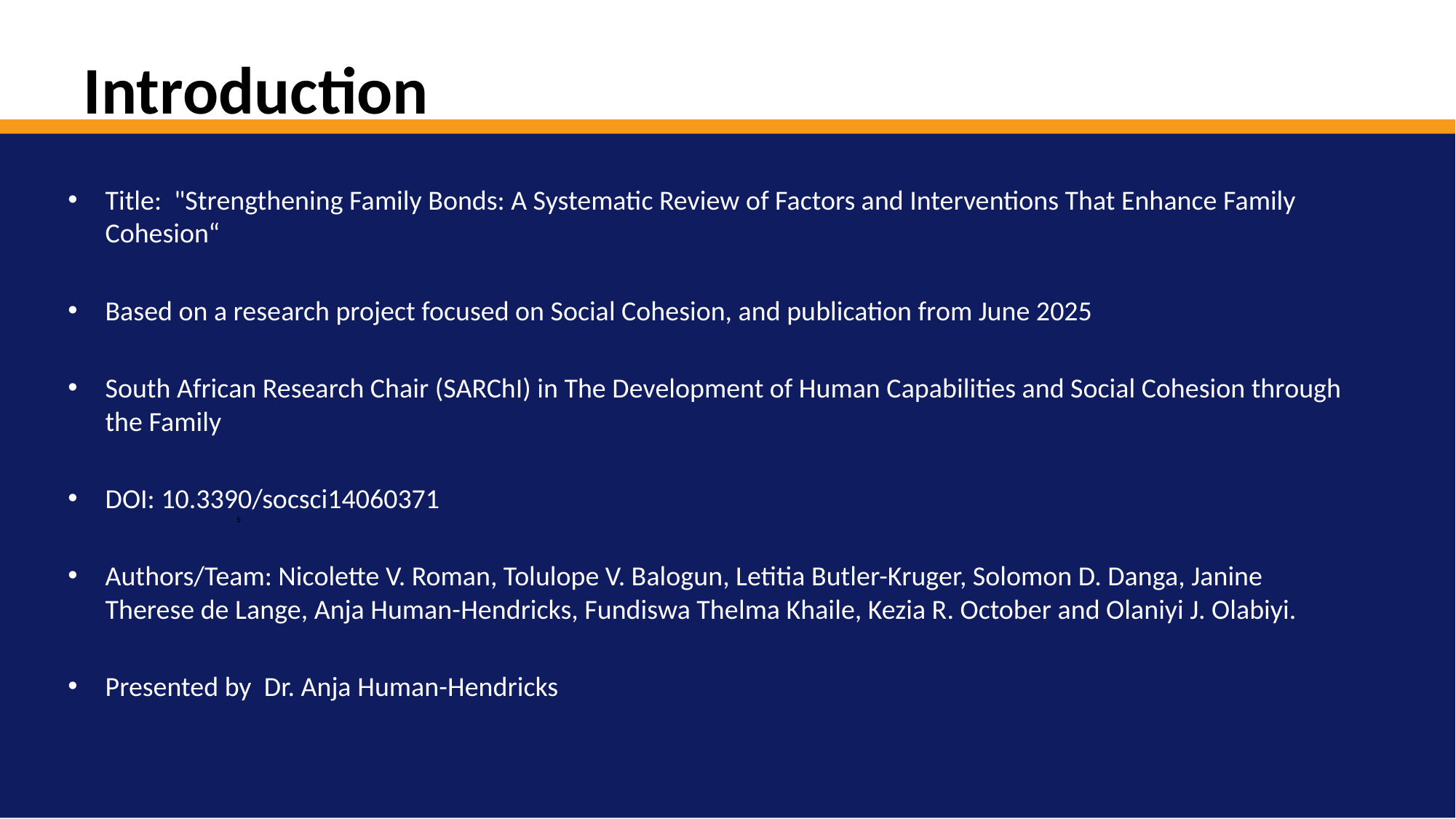

# Introduction

Department of
Social Work
Title:  "Strengthening Family Bonds: A Systematic Review of Factors and Interventions That Enhance Family Cohesion“

Based on a research project focused on Social Cohesion, and publication from June 2025

South African Research Chair (SARChI) in The Development of Human Capabilities and Social Cohesion through the Family

DOI: 10.3390/socsci14060371

Authors/Team: Nicolette V. Roman, Tolulope V. Balogun, Letitia Butler-Kruger, Solomon D. Danga, Janine Therese de Lange, Anja Human-Hendricks, Fundiswa Thelma Khaile, Kezia R. October and Olaniyi J. Olabiyi.

Presented by  Dr. Anja Human-Hendricks

s